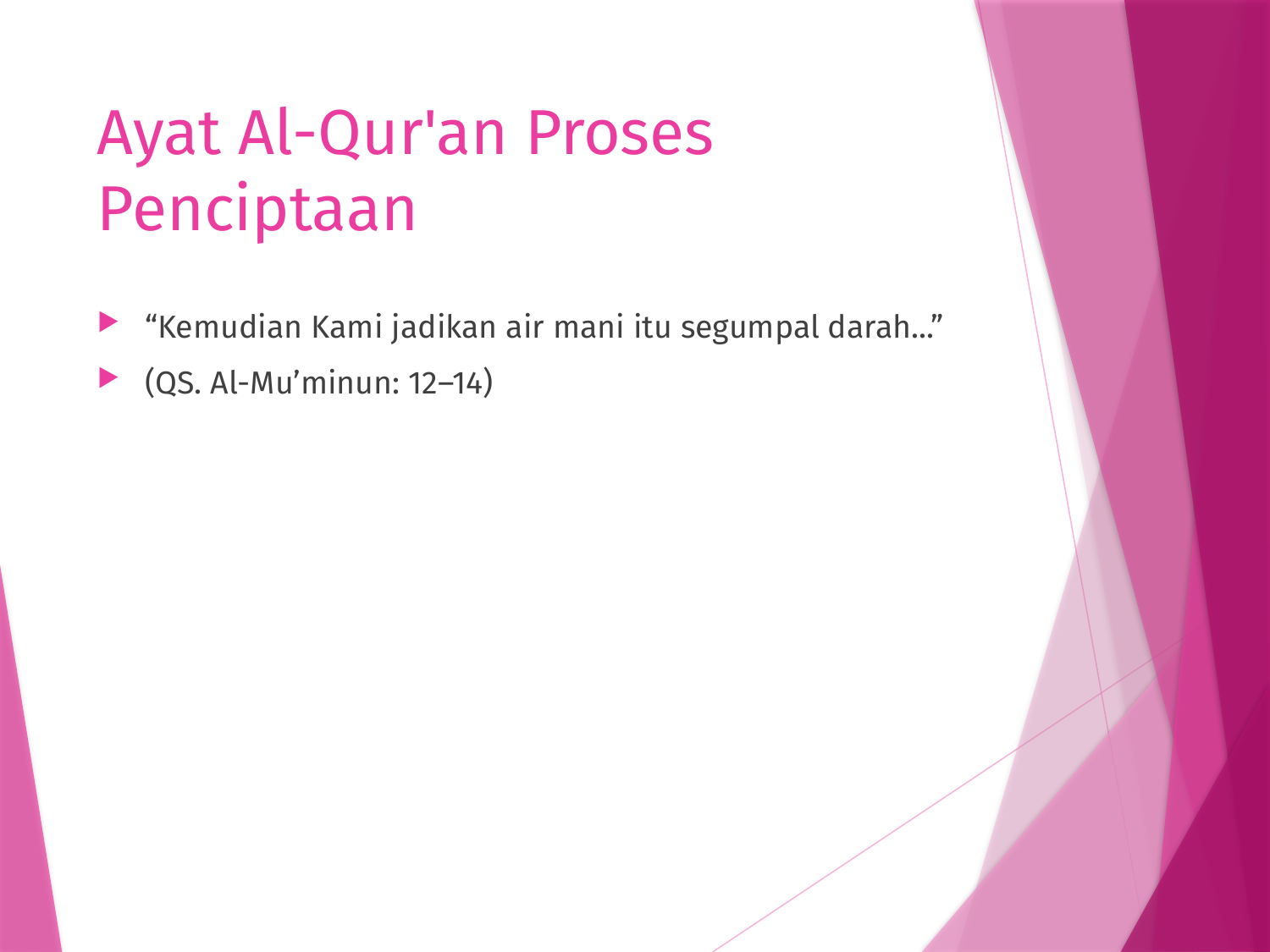

# Ayat Al-Qur'an Proses Penciptaan
“Kemudian Kami jadikan air mani itu segumpal darah...”
(QS. Al-Mu’minun: 12–14)